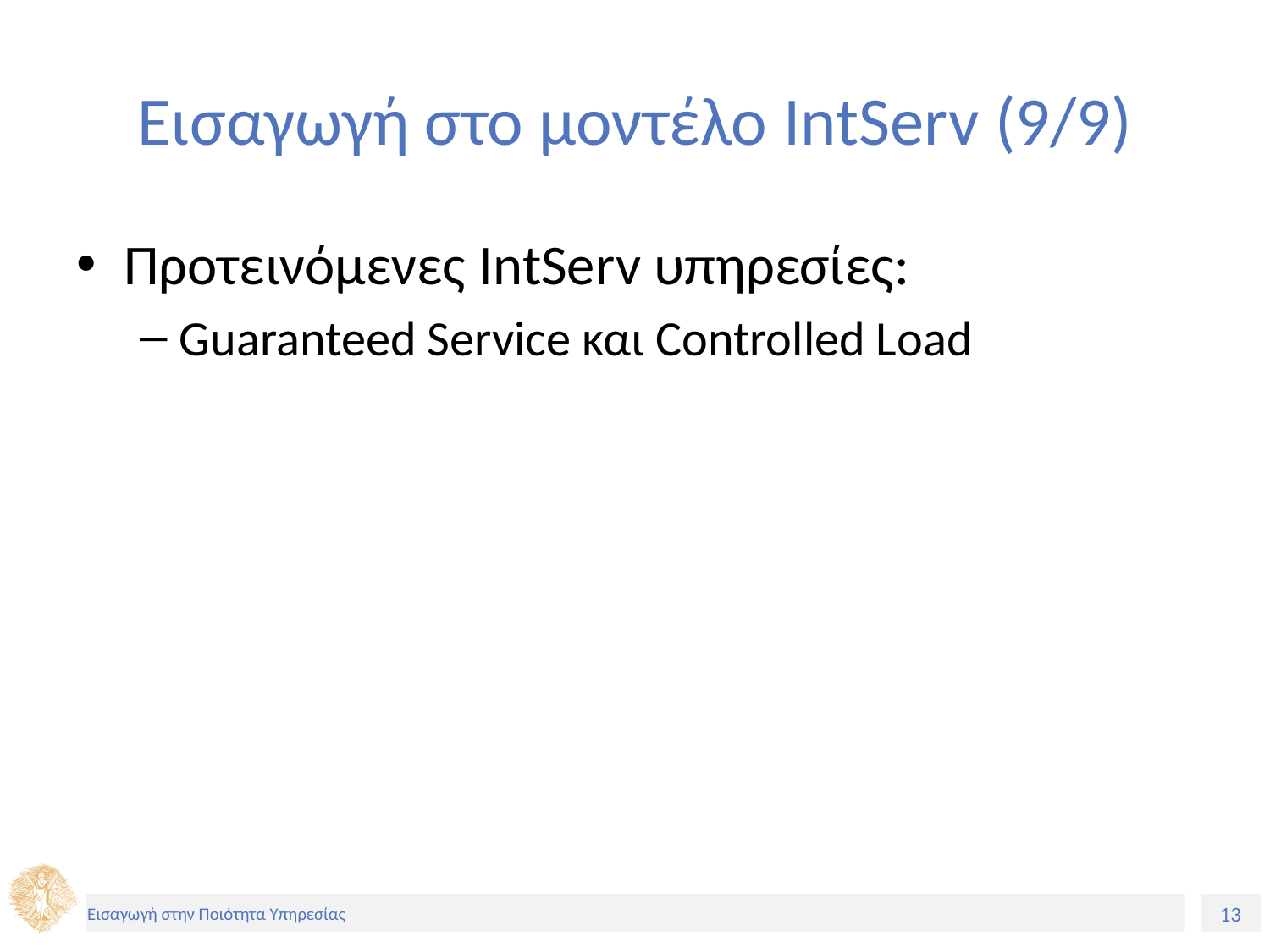

# Εισαγωγή στο μοντέλο IntServ (9/9)
Προτεινόμενες IntServ υπηρεσίες:
Guaranteed Service και Controlled Load